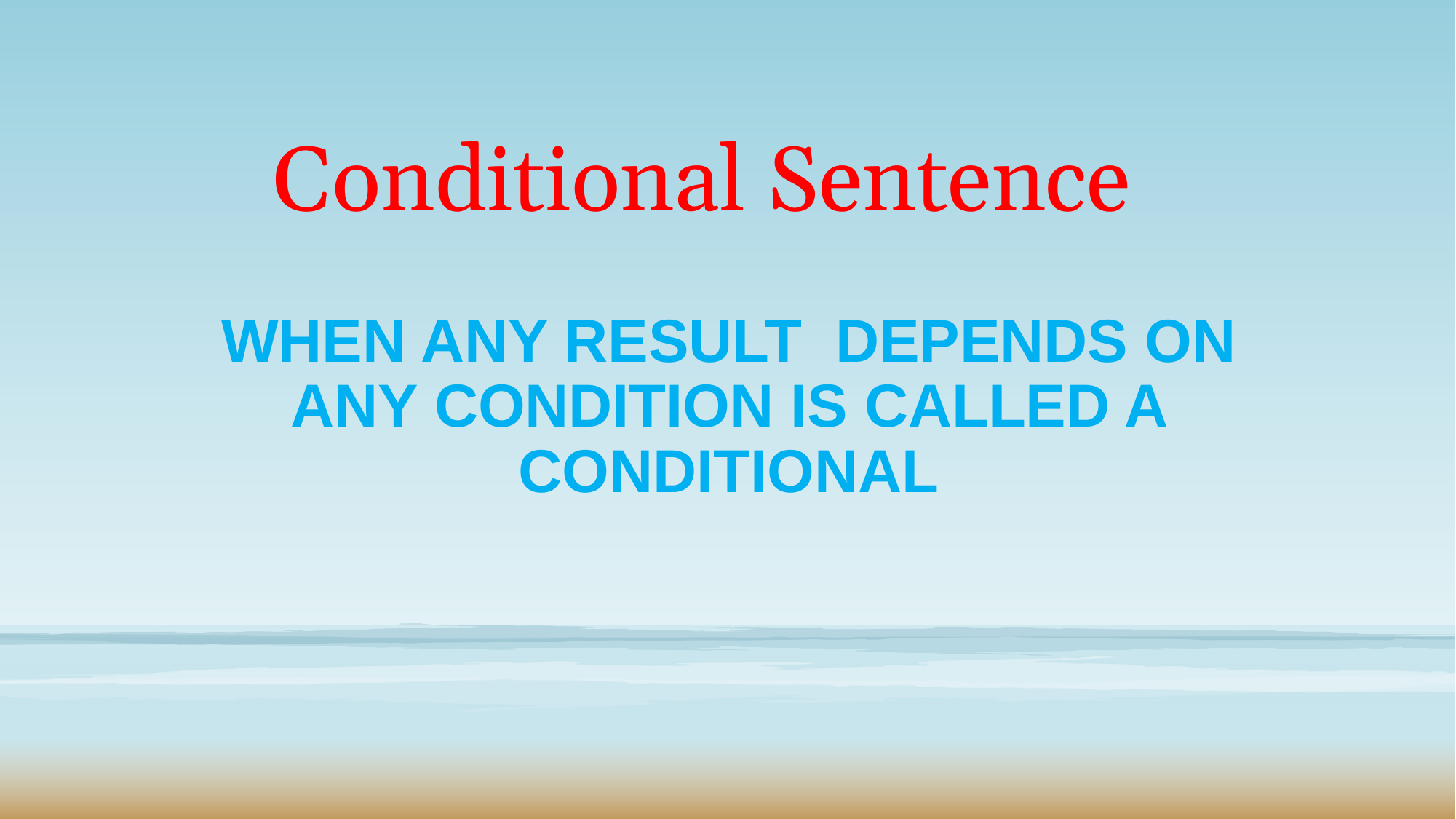

# Conditional Sentence
When any result  depends on any condition is called a conditional